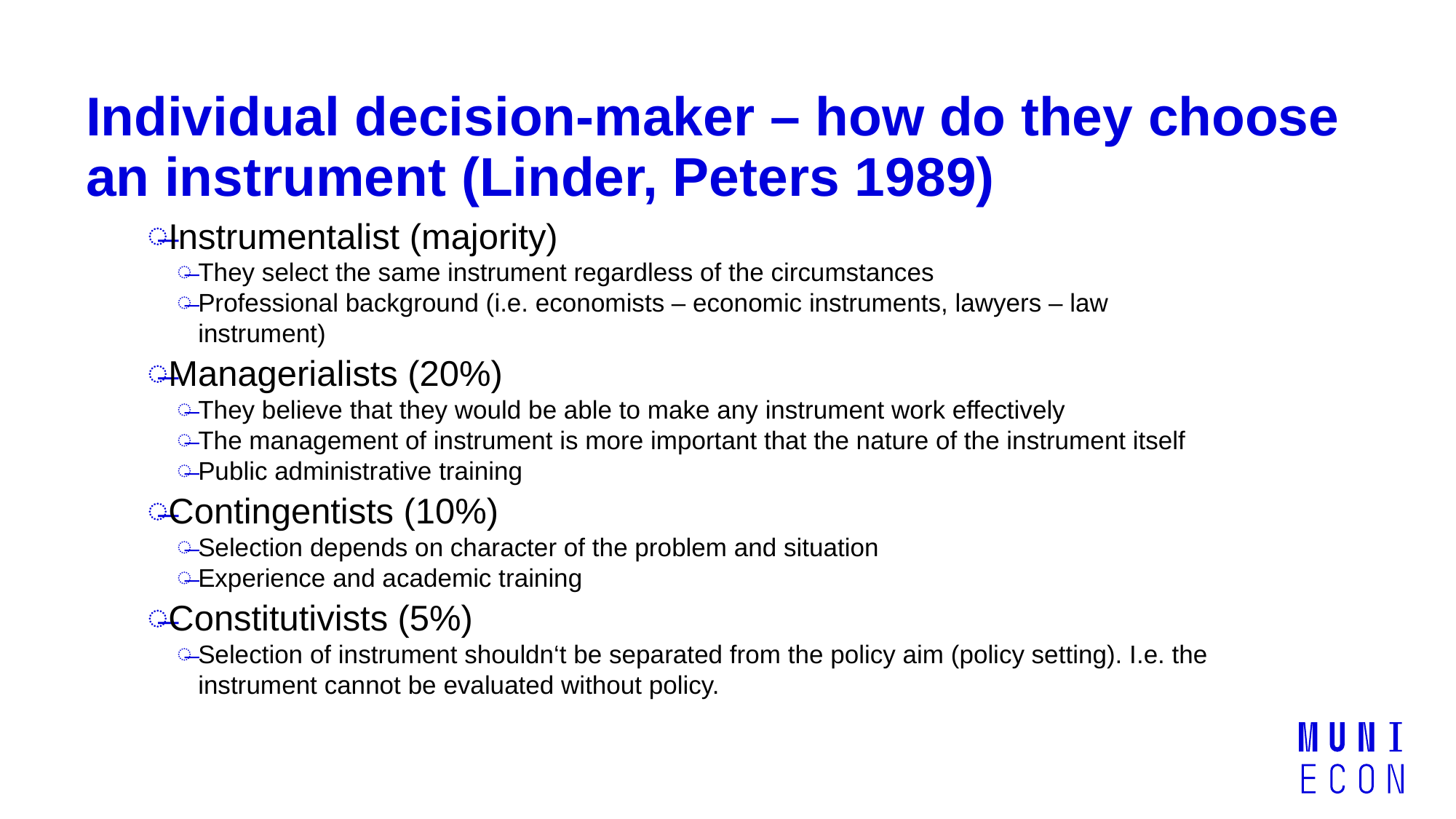

# Individual decision-maker – how do they choose an instrument (Linder, Peters 1989)
Instrumentalist (majority)
They select the same instrument regardless of the circumstances
Professional background (i.e. economists – economic instruments, lawyers – law instrument)
Managerialists (20%)
They believe that they would be able to make any instrument work effectively
The management of instrument is more important that the nature of the instrument itself
Public administrative training
Contingentists (10%)
Selection depends on character of the problem and situation
Experience and academic training
Constitutivists (5%)
Selection of instrument shouldn‘t be separated from the policy aim (policy setting). I.e. the instrument cannot be evaluated without policy.